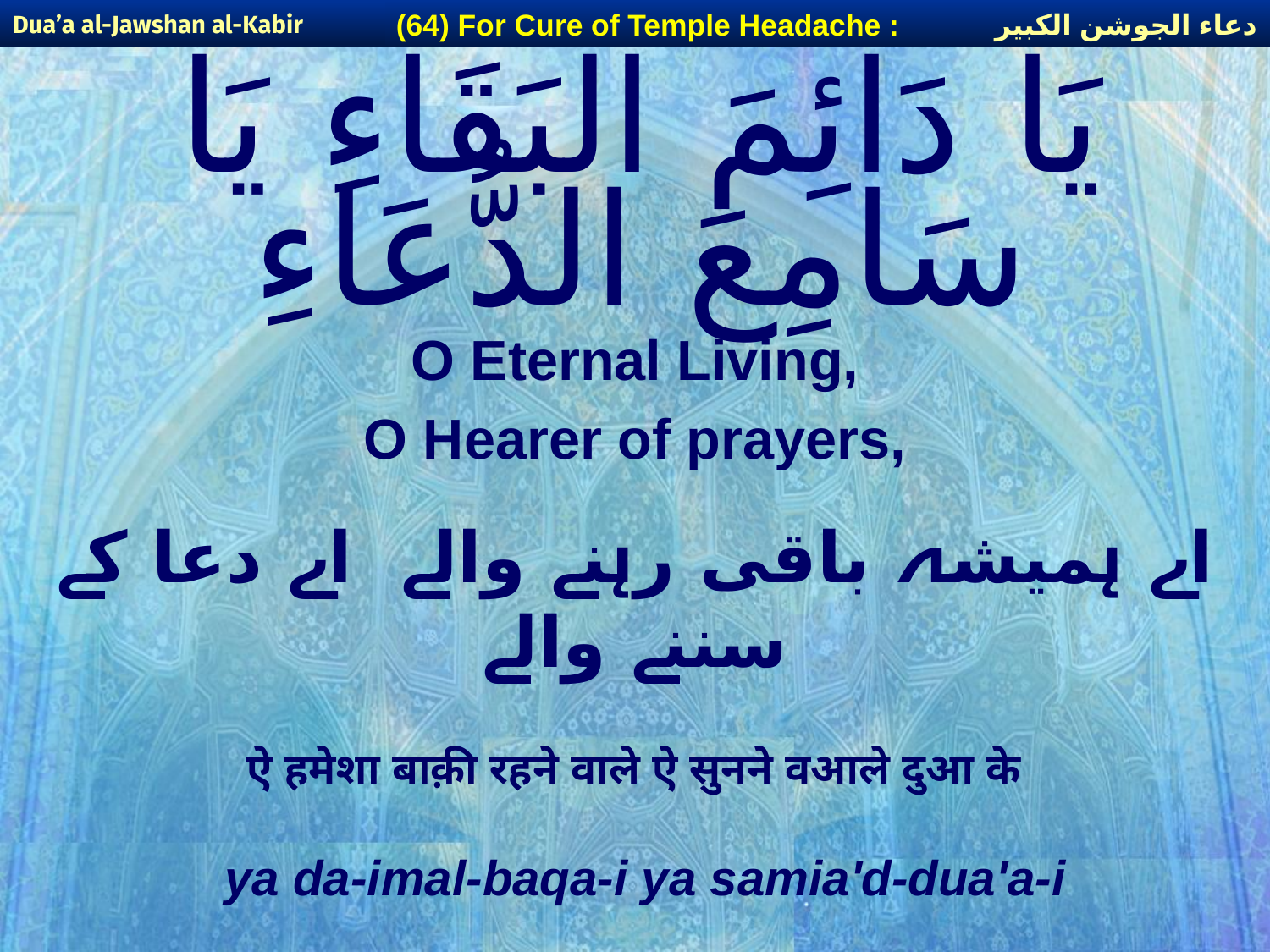

دعاء الجوشن الكبير
(64) For Cure of Temple Headache :
Dua’a al-Jawshan al-Kabir
# يَا دَائِمَ الْبَقَاءِ يَا سَامِعَ الدُّعَاءِ
O Eternal Living,
O Hearer of prayers,
اے ہمیشہ باقی رہنے والے  اے دعا کے سننے والے
ऐ हमेशा बाक़ी रहने वाले ऐ सुनने वआले दुआ के
ya da-imal-baqa-i ya samia'd-dua'a-i